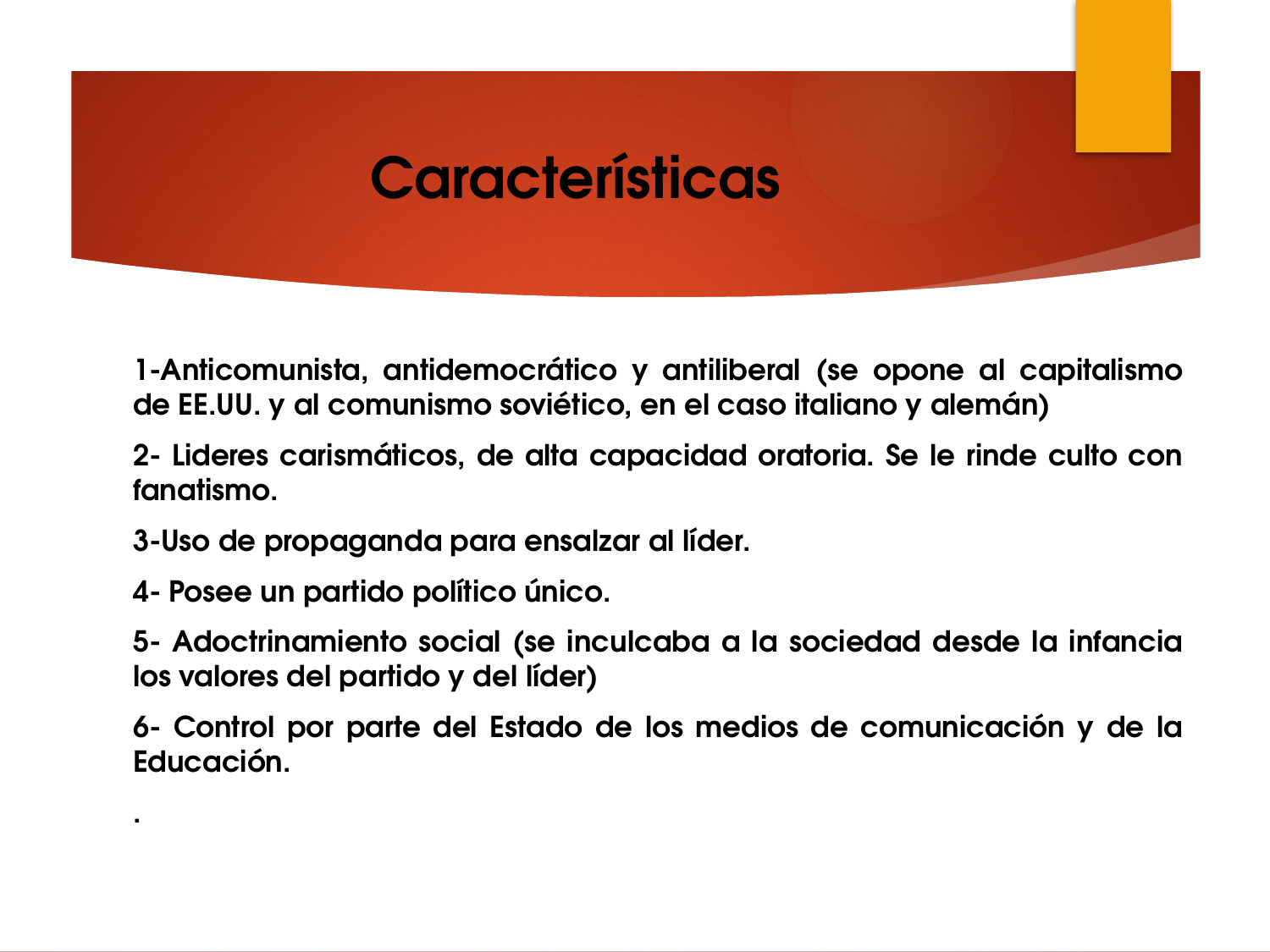

# Características
1-Anticomunista, antidemocrático y antiliberal (se opone al capitalismo de EE.UU. y al comunismo soviético, en el caso italiano y alemán)
2- Lideres carismáticos, de alta capacidad oratoria. Se le rinde culto con fanatismo.
3-Uso de propaganda para ensalzar al líder.
4- Posee un partido político único.
5- Adoctrinamiento social (se inculcaba a la sociedad desde la infancia los valores del partido y del líder)
6- Control por parte del Estado de los medios de comunicación y de la Educación.
.